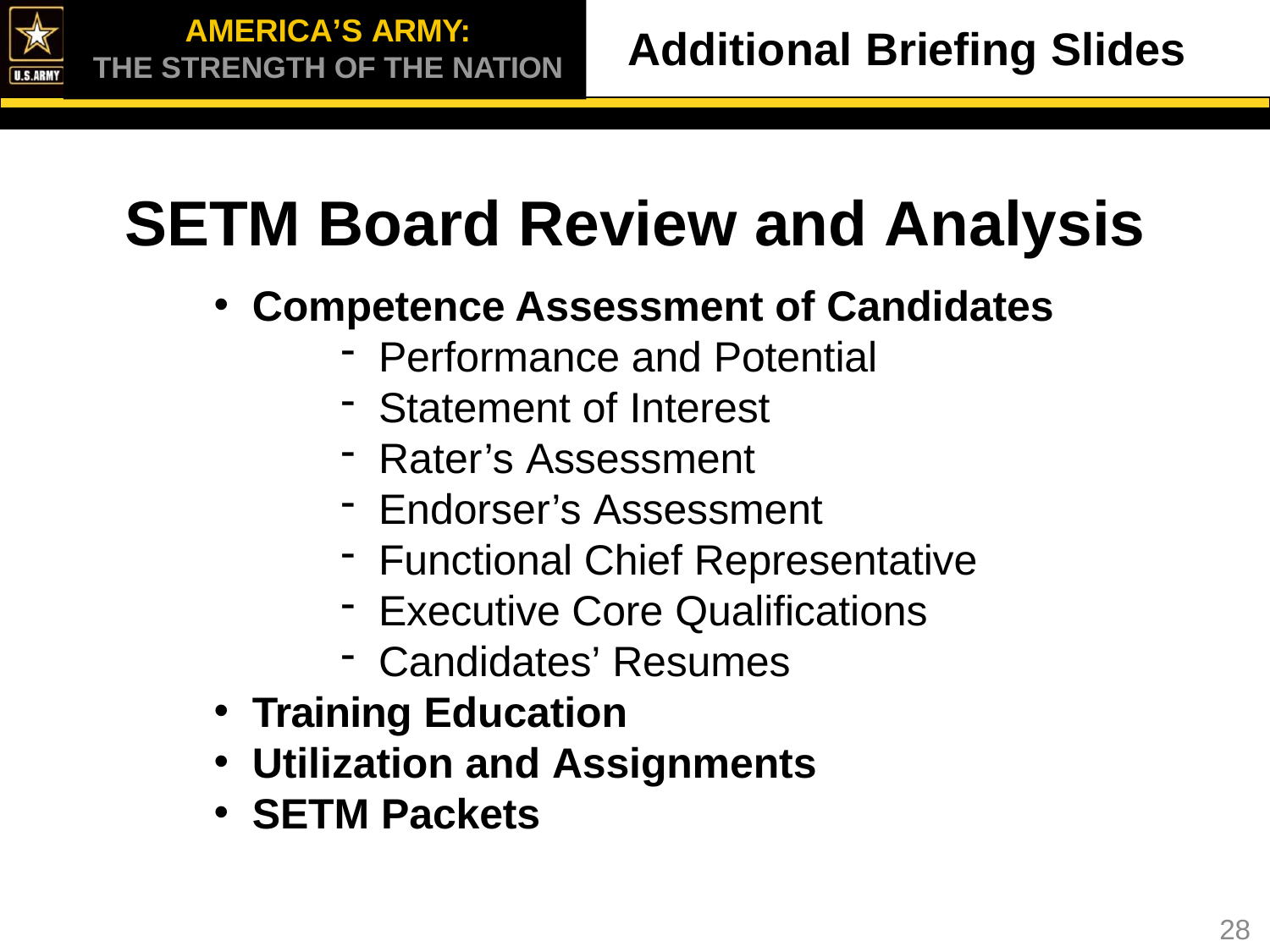

AMERICA’S ARMY:
THE STRENGTH OF THE NATION
# Additional Briefing Slides
SETM Board Review and Analysis
Competence Assessment of Candidates
Performance and Potential
Statement of Interest
Rater’s Assessment
Endorser’s Assessment
Functional Chief Representative
Executive Core Qualifications
Candidates’ Resumes
Training Education
Utilization and Assignments
SETM Packets
28